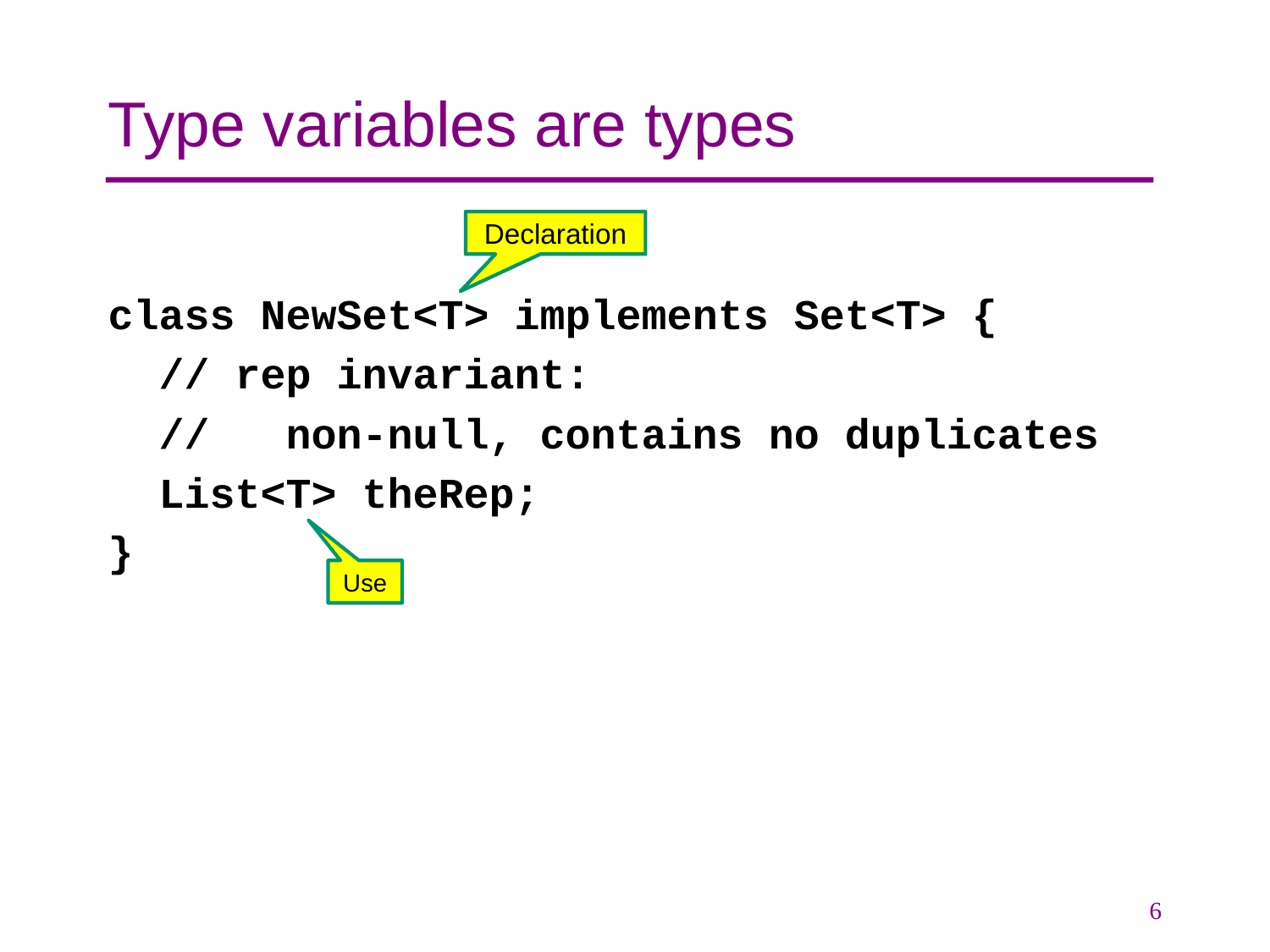

# Type variables are types
Declaration

class NewSet<T> implements Set<T> {
  // rep invariant:
  //   non-null, contains no duplicates
  List<T> theRep;
}

Use
6